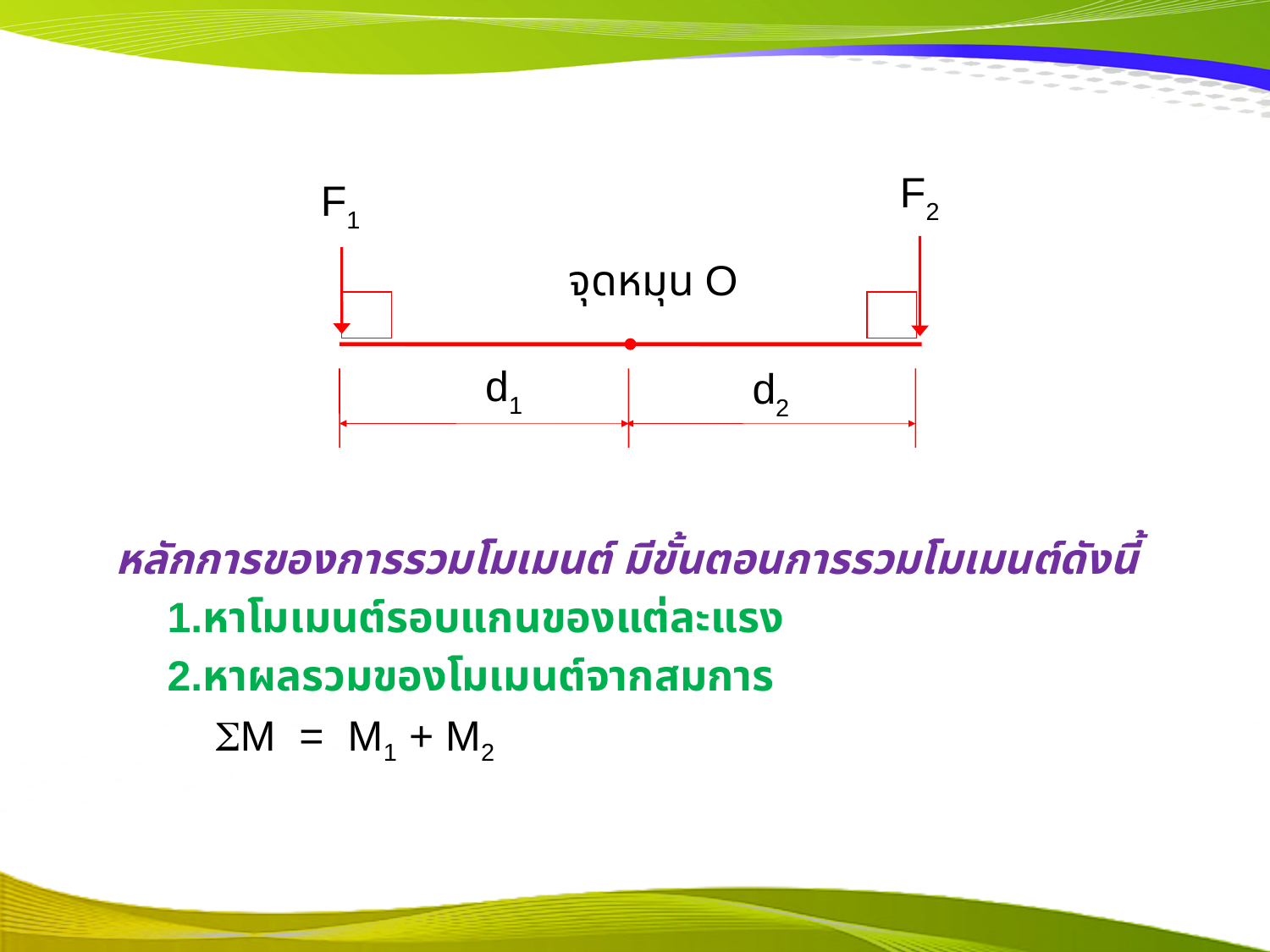

F2
F1

จุดหมุน O

d1
d2

	หลักการของการรวมโมเมนต์ มีขั้นตอนการรวมโมเมนต์ดังนี้
		1.หาโมเมนต์รอบแกนของแต่ละแรง
		2.หาผลรวมของโมเมนต์จากสมการ
		ΣM  =  M1 + M2